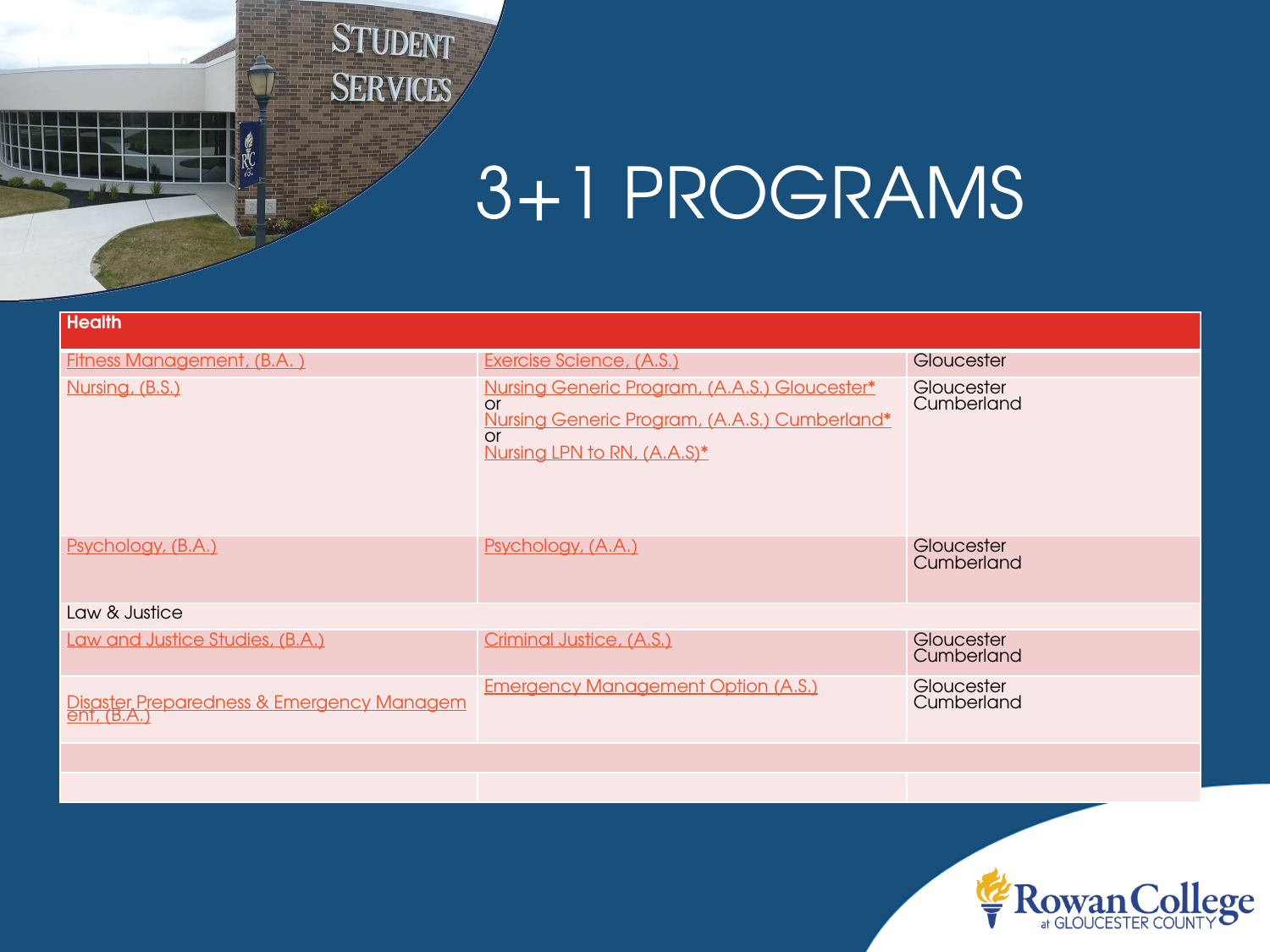

# 3+1 programs
| Health |  |  |
| --- | --- | --- |
| ​Fitness Management, (B.A. ) | ​Exercise Science, (A.S.) | ​Gloucester |
| ​Nursing, (B.S.)​ | ​Nursing Generic Program, (A.A.S.) Gloucester\*  or Nursing Generic Program, (A.A.S.) Cumberland\*​ or Nursing LPN to RN, (A.A.S)\*​ | ​Gloucester Cumberland |
| ​Psychology, (B.A.) | Psychology, (A.A.)​ | ​Gloucester Cumberland |
| Law & Justice |  |  |
| ​Law and Justice Studies, (B.A.)​ | ​Criminal Justice, (A.S.) | ​Gloucester Cumberland​ |
| ​Disaster Preparedness​ & Emergency Management, (B.A.) | ​Emergency Management Option (A.S.)​​ | ​Gloucester Cumberland |
|  |  |  |
|  |  |  |